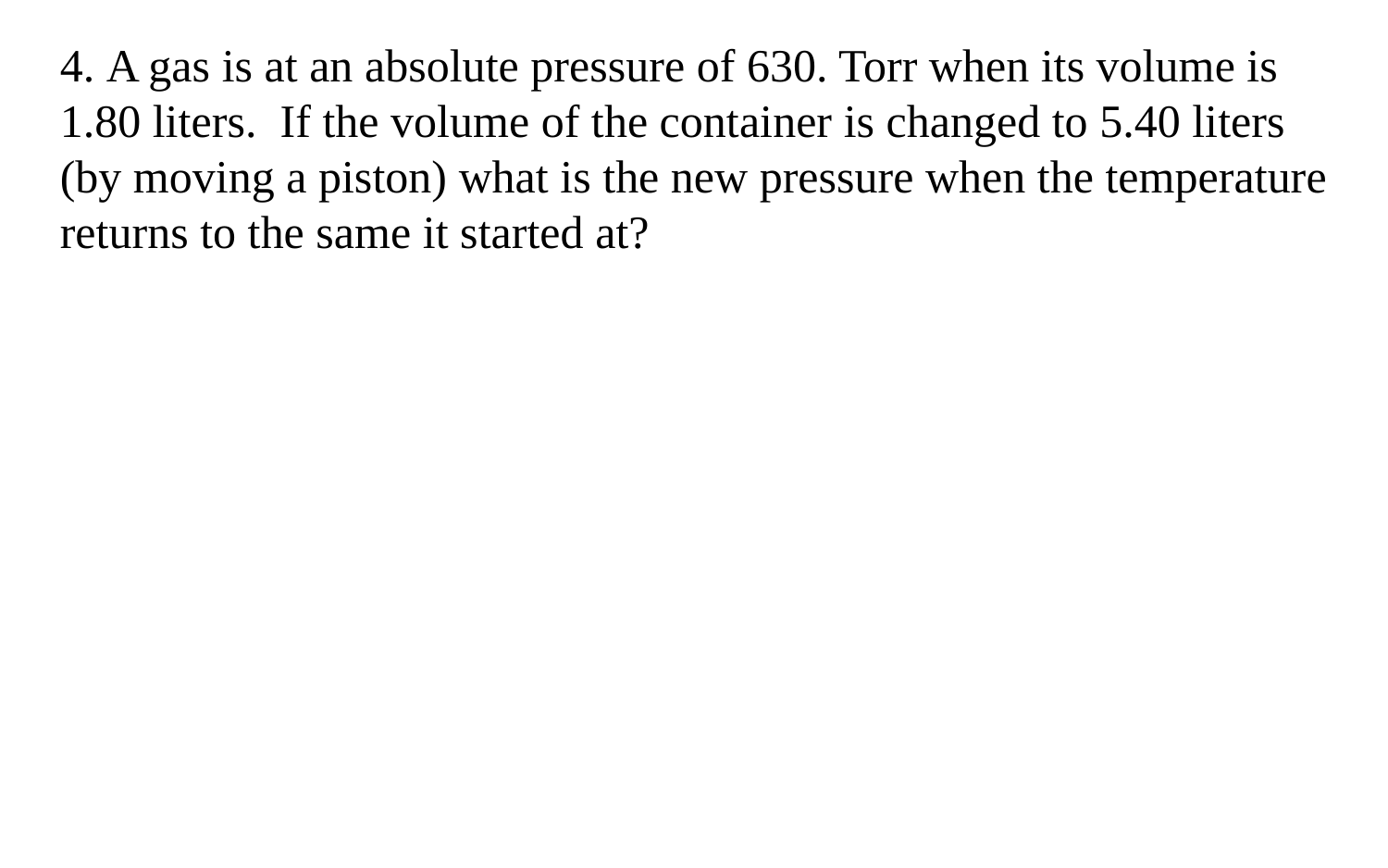

4. A gas is at an absolute pressure of 630. Torr when its volume is 1.80 liters.  If the volume of the container is changed to 5.40 liters (by moving a piston) what is the new pressure when the temperature returns to the same it started at?